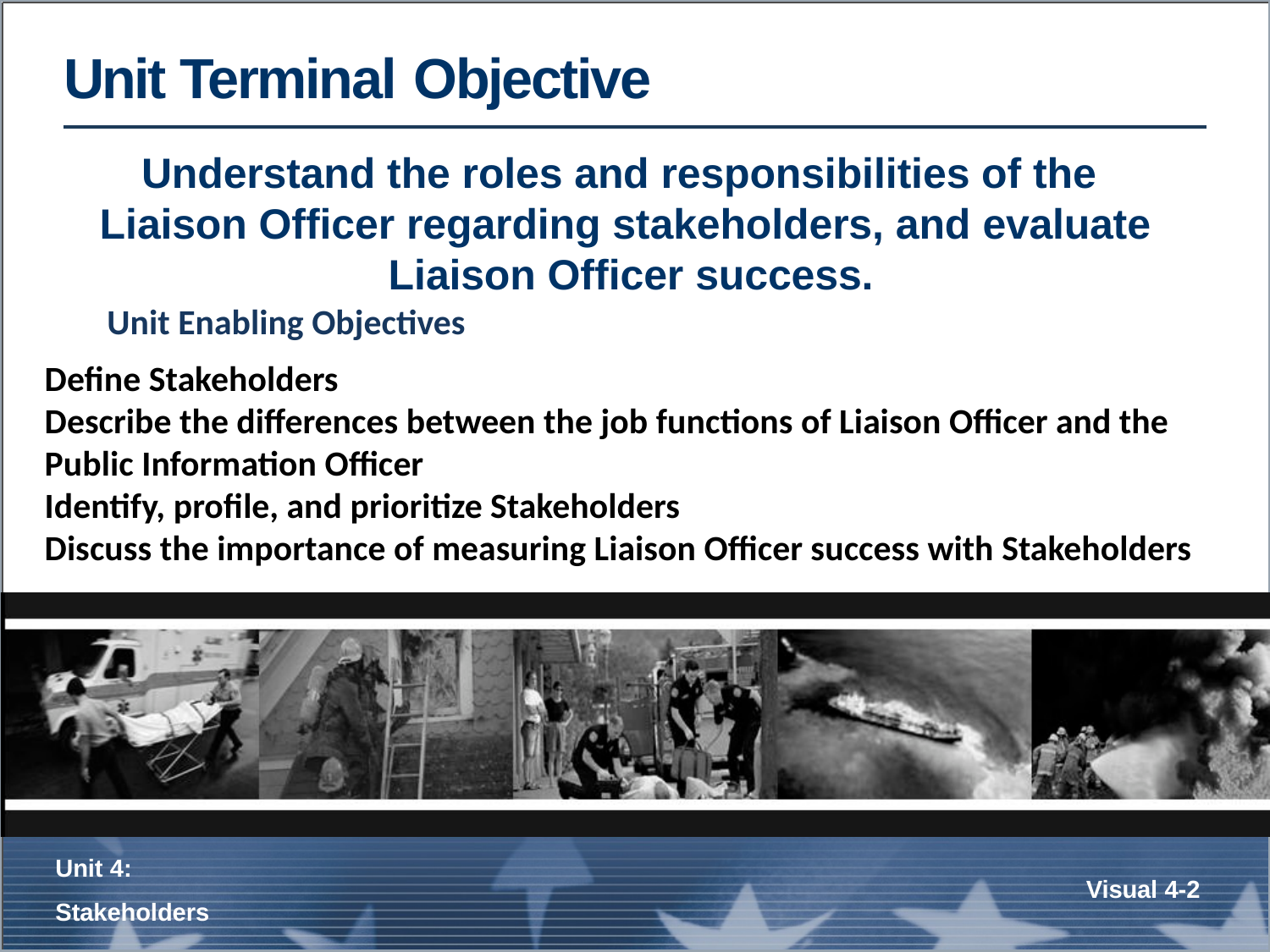

Unit Terminal Objective
Understand the roles and responsibilities of the  Liaison Officer regarding stakeholders, and evaluate  Liaison Officer success.
Unit Enabling Objectives
Define Stakeholders
Describe the differences between the job functions of Liaison Officer and the Public Information Officer
Identify, profile, and prioritize Stakeholders
Discuss the importance of measuring Liaison Officer success with Stakeholders

Unit 4:
Stakeholders
Visual 4-2